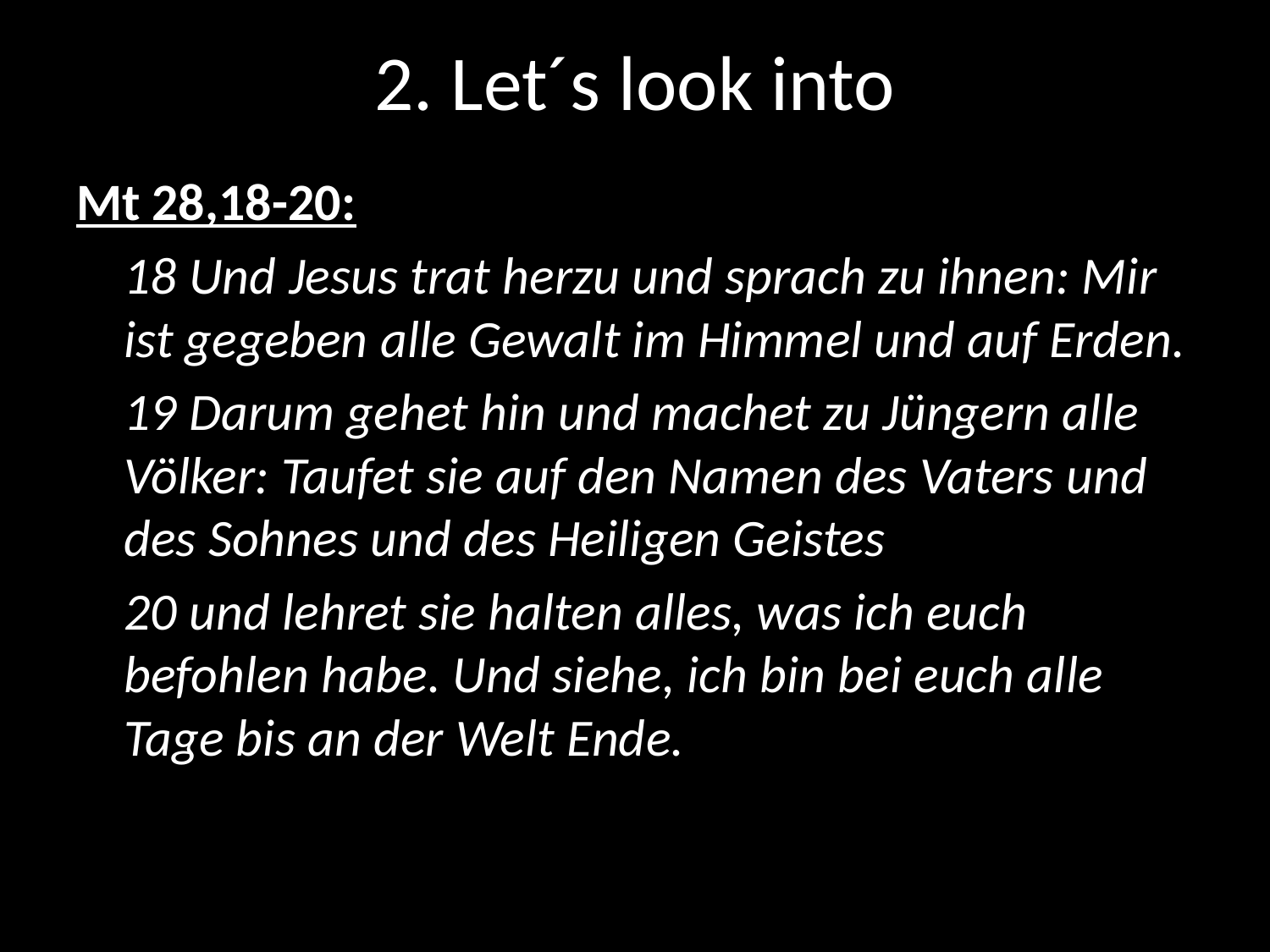

2. Let´s look into
Mt 28,18-20:
	18 Und Jesus trat herzu und sprach zu ihnen: Mir ist gegeben alle Gewalt im Himmel und auf Erden.
	19 Darum gehet hin und machet zu Jüngern alle Völker: Taufet sie auf den Namen des Vaters und des Sohnes und des Heiligen Geistes
	20 und lehret sie halten alles, was ich euch befohlen habe. Und siehe, ich bin bei euch alle Tage bis an der Welt Ende.